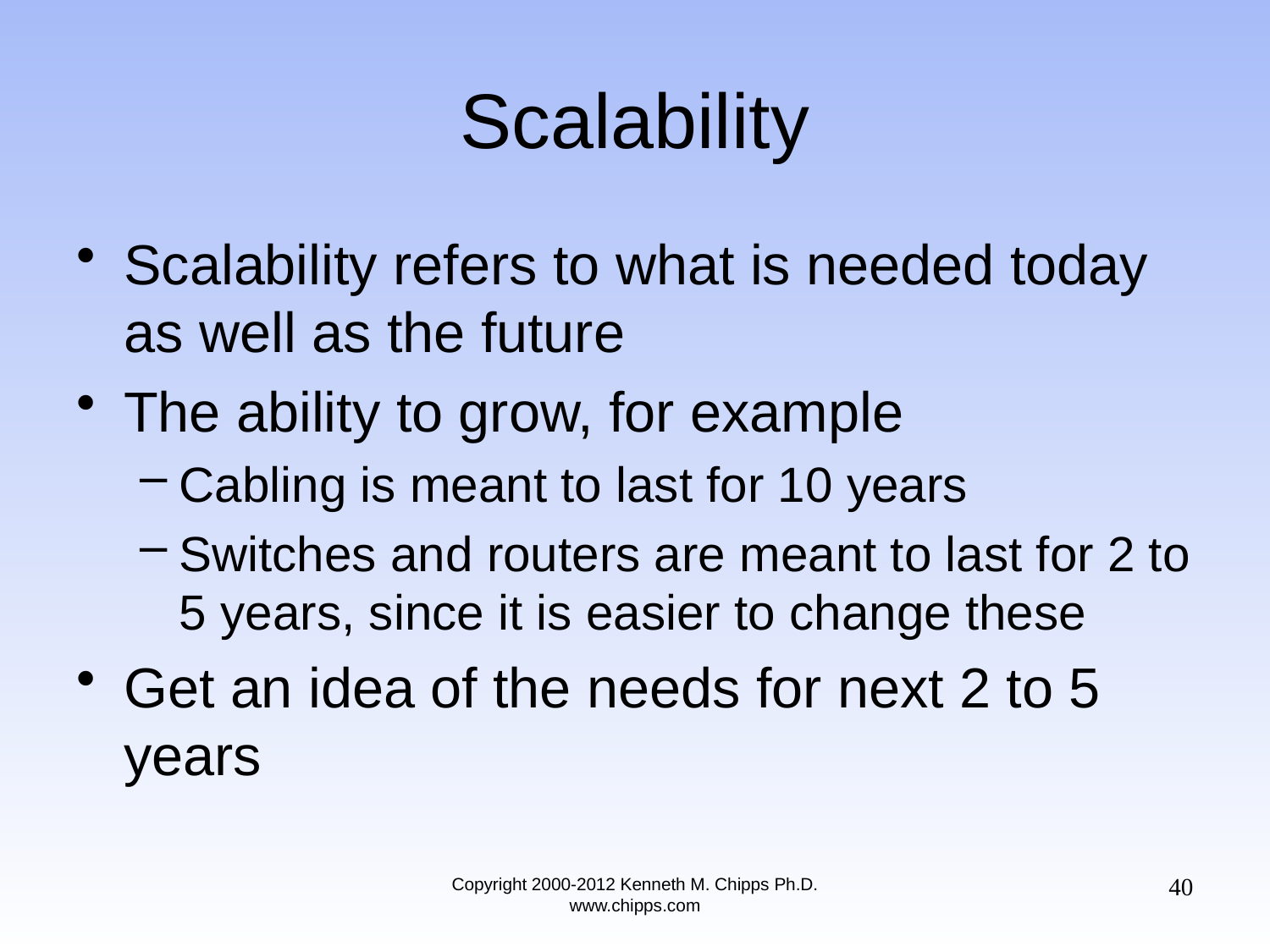

# Scalability
Scalability refers to what is needed today as well as the future
The ability to grow, for example
Cabling is meant to last for 10 years
Switches and routers are meant to last for 2 to 5 years, since it is easier to change these
Get an idea of the needs for next 2 to 5 years
40
Copyright 2000-2012 Kenneth M. Chipps Ph.D. www.chipps.com